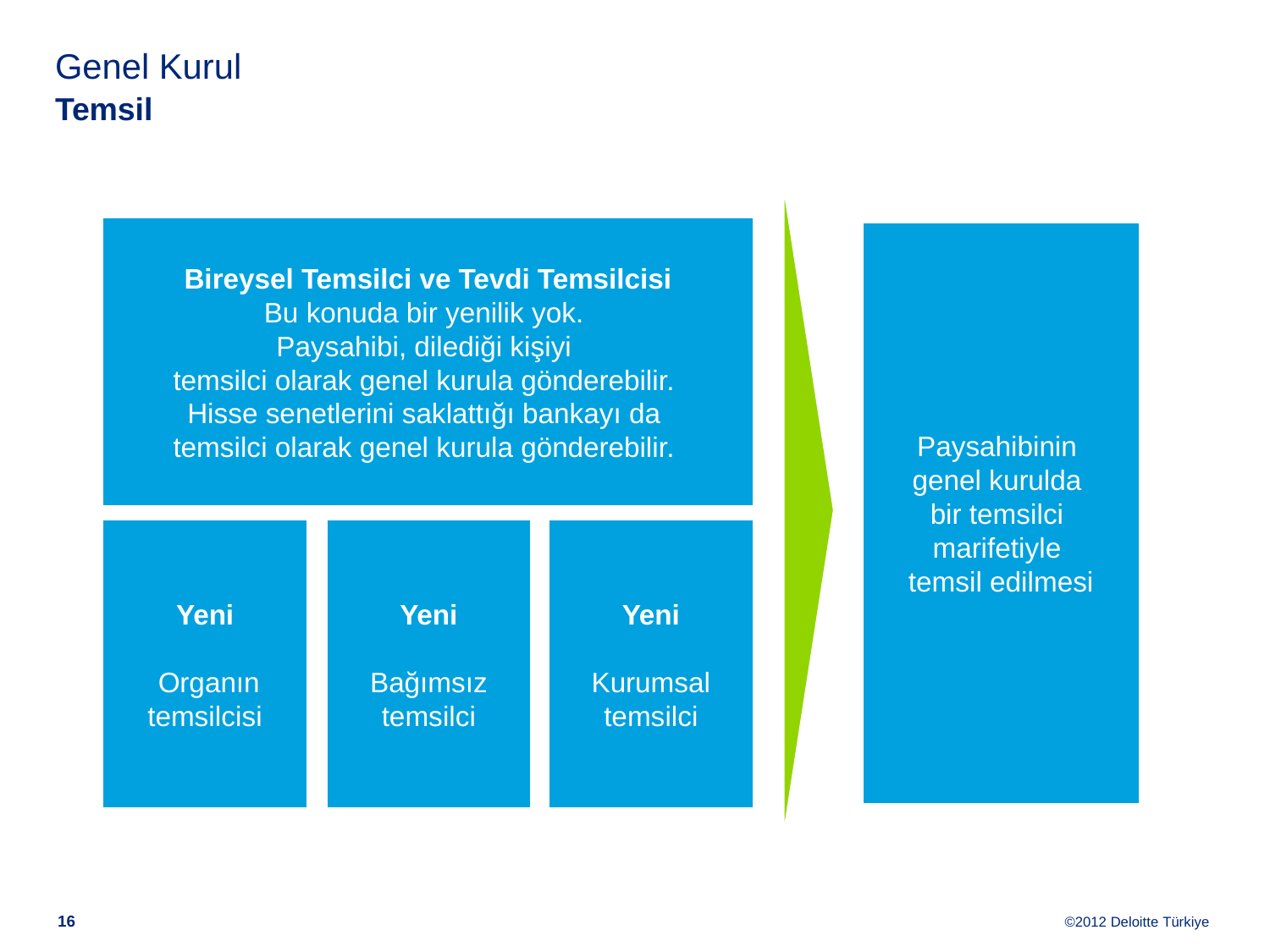

# Genel Kurul Temsil

Bireysel Temsilci ve Tevdi Temsilcisi
Bu konuda bir yenilik yok.
Paysahibi, dilediği kişiyi
temsilci olarak genel kurula gönderebilir.
Hisse senetlerini saklattığı bankayı da
temsilci olarak genel kurula gönderebilir.
Paysahibinin
genel kurulda
bir temsilci
marifetiyle
temsil edilmesi
Yeni

 Organın temsilcisi
Yeni

Bağımsız temsilci
Yeni

Kurumsal temsilci
16